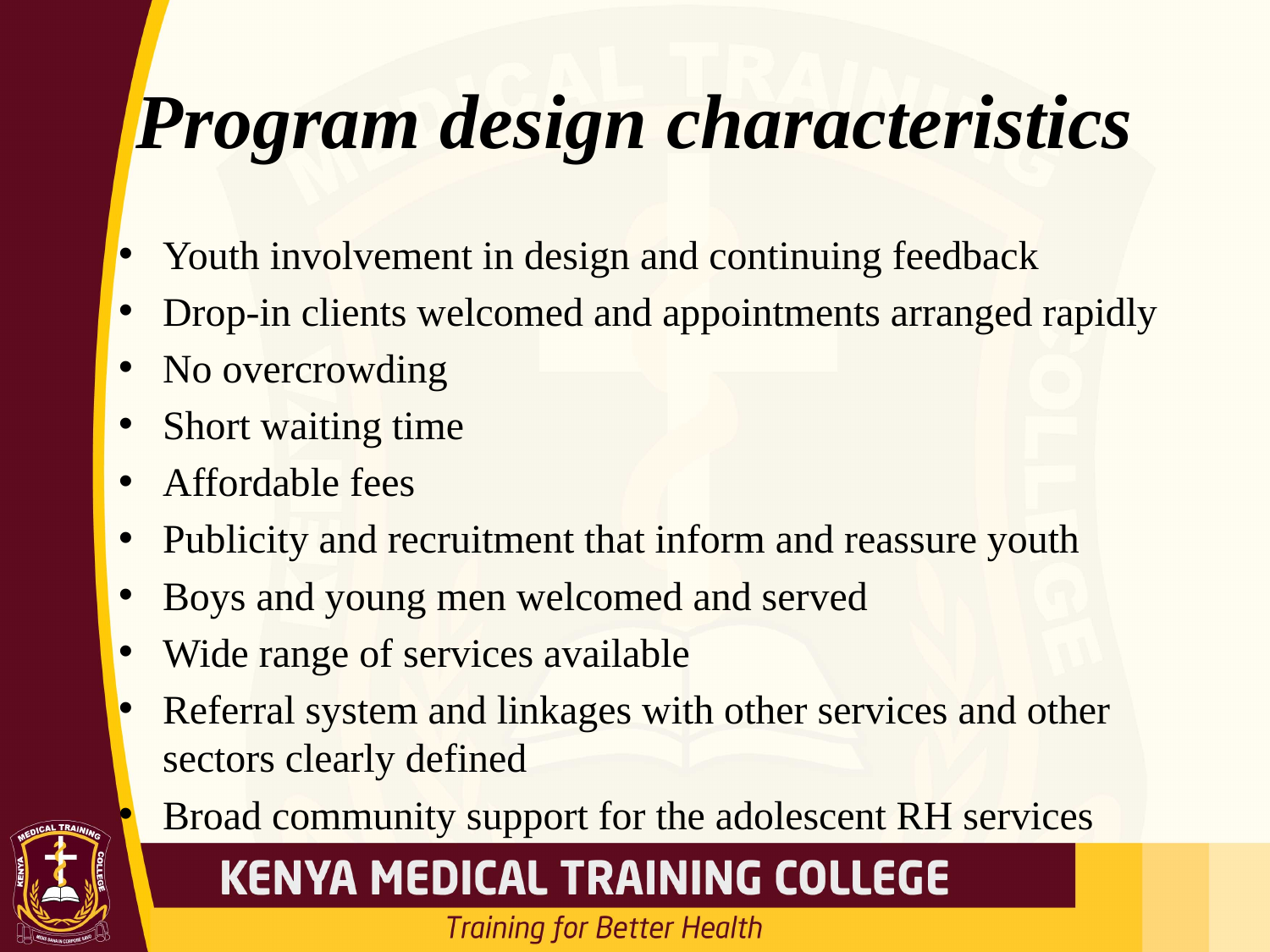

# Program design characteristics
Youth involvement in design and continuing feedback
Drop-in clients welcomed and appointments arranged rapidly
No overcrowding
Short waiting time
Affordable fees
Publicity and recruitment that inform and reassure youth
Boys and young men welcomed and served
Wide range of services available
Referral system and linkages with other services and other sectors clearly defined
Broad community support for the adolescent RH services